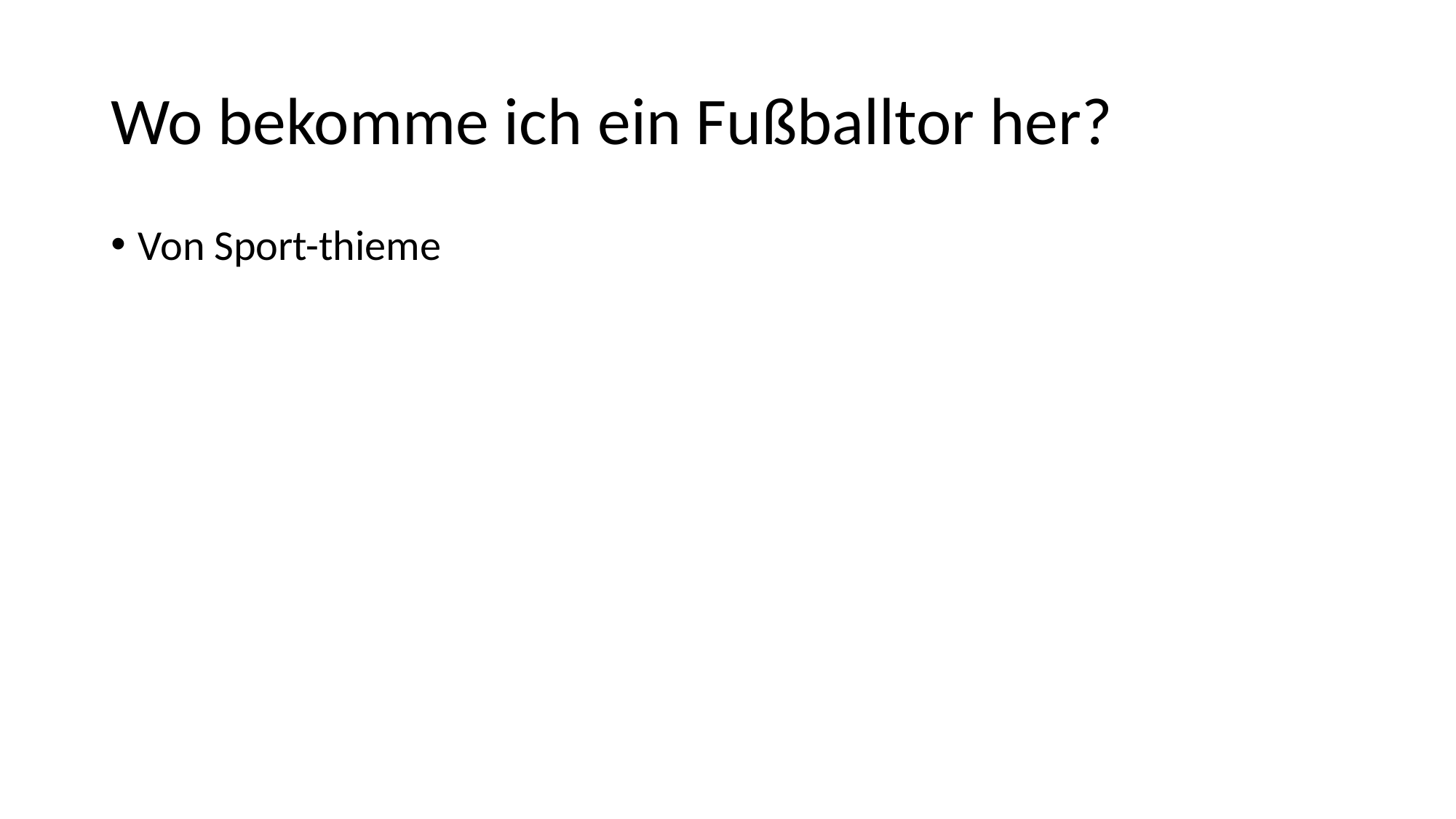

# Wo bekomme ich ein Fußballtor her?
Von Sport-thieme